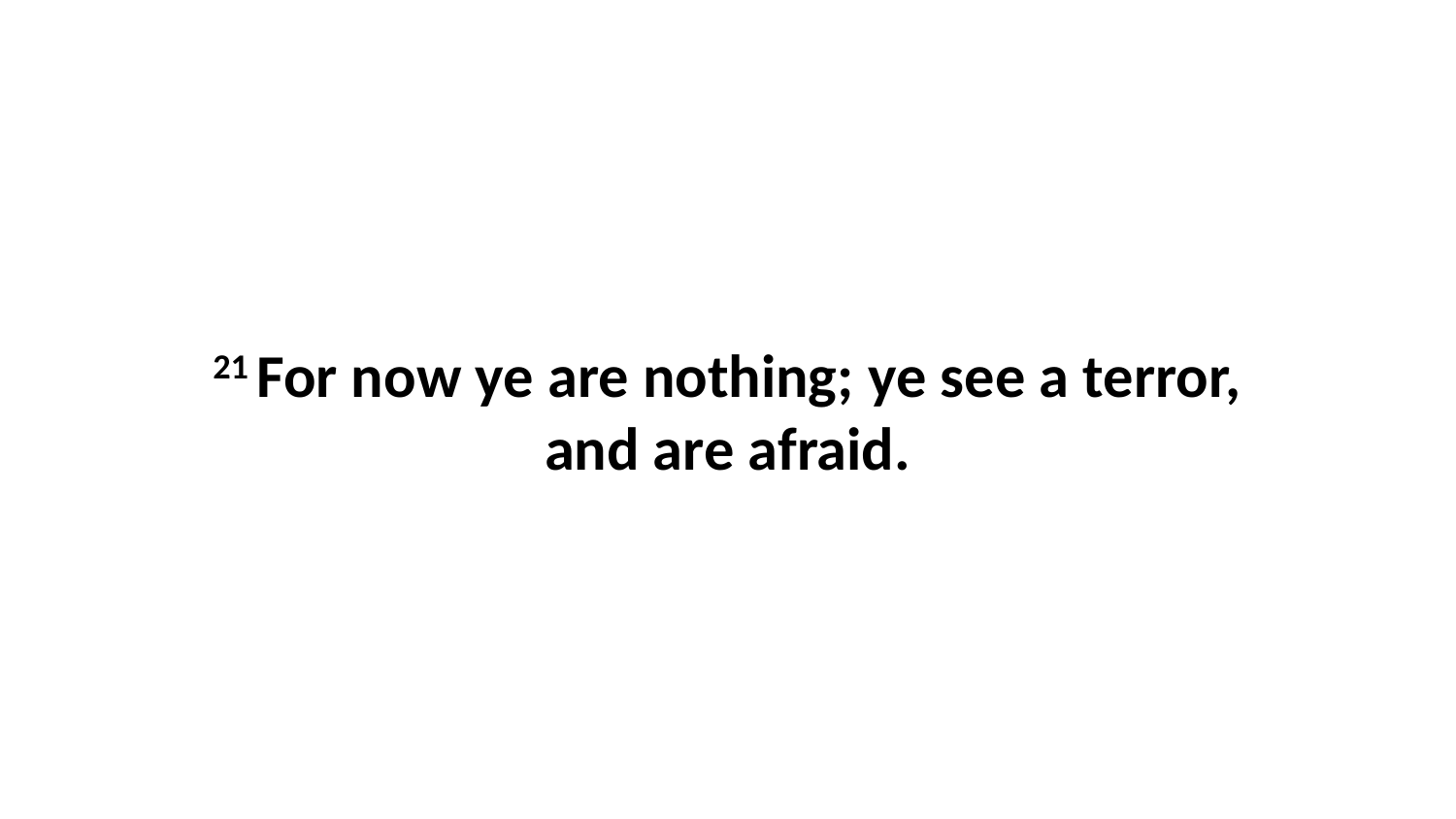

21 For now ye are nothing; ye see a terror, and are afraid.